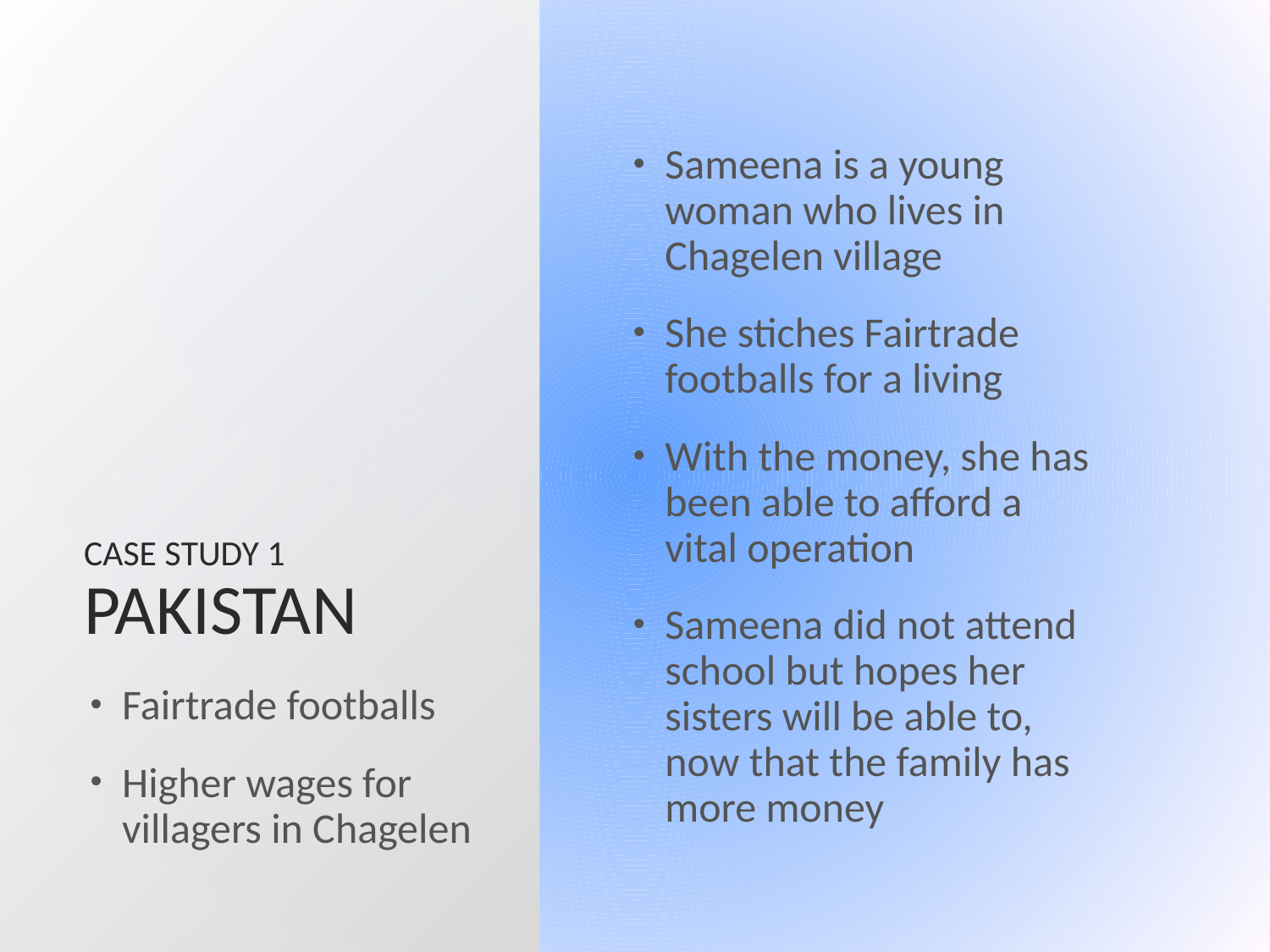

# case study 1 Pakistan
Sameena is a young woman who lives in Chagelen village
She stiches Fairtrade footballs for a living
With the money, she has been able to afford a vital operation
Sameena did not attend school but hopes her sisters will be able to, now that the family has more money
Fairtrade footballs
Higher wages for villagers in Chagelen